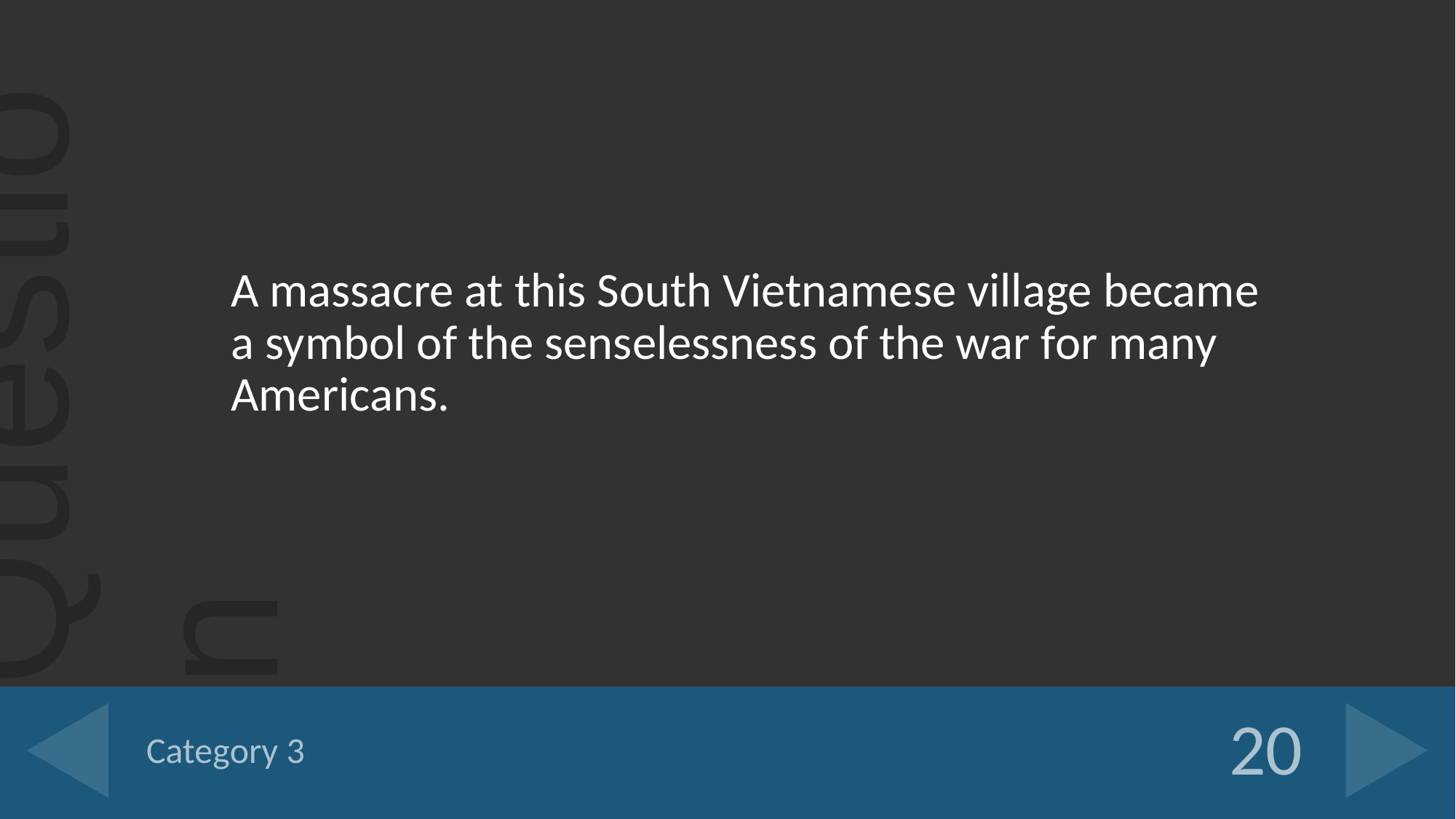

A massacre at this South Vietnamese village became a symbol of the senselessness of the war for many Americans.
# Category 3
20